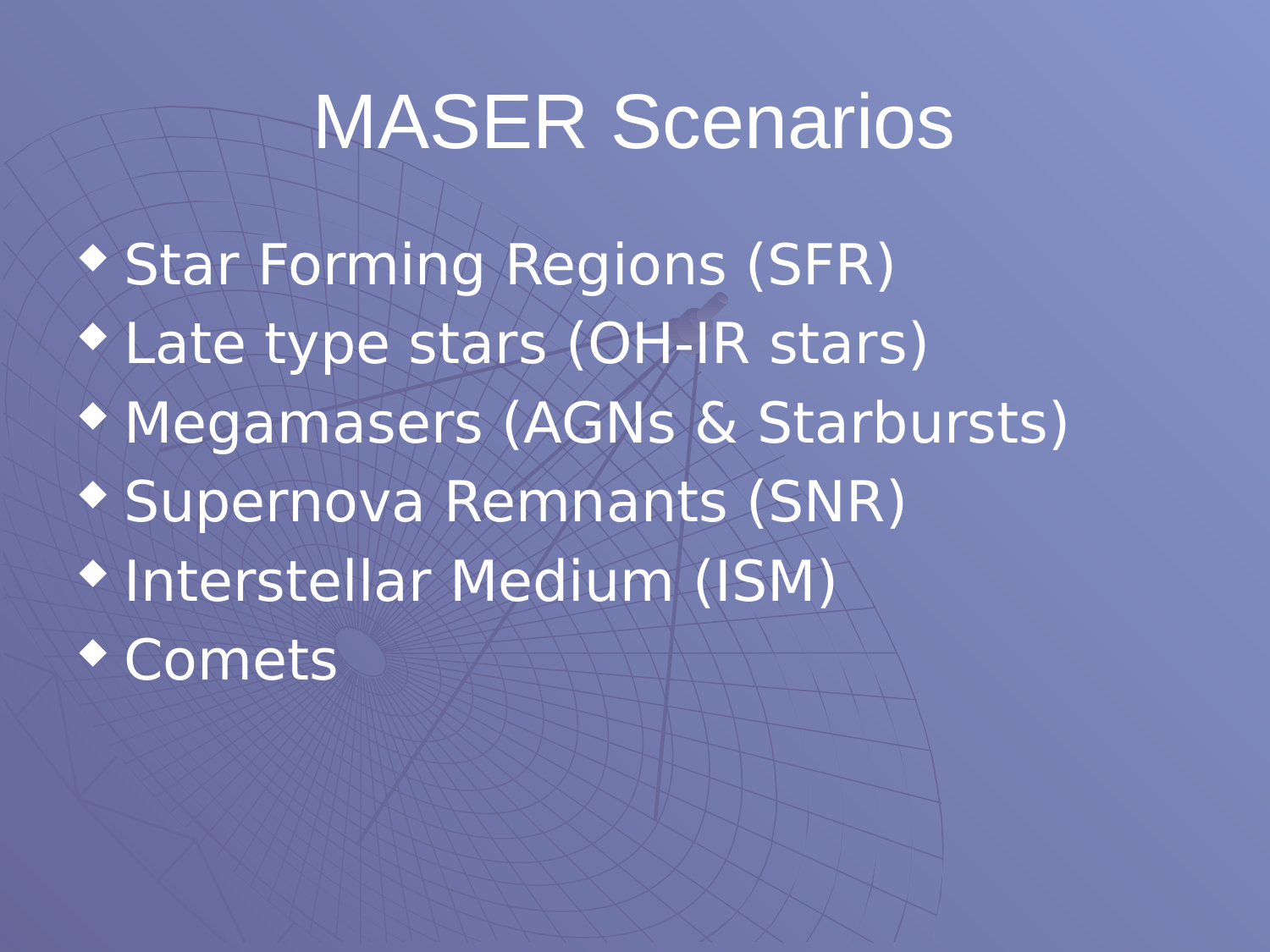

# MASER Scenarios
Star Forming Regions (SFR)
Late type stars (OH-IR stars)
Megamasers (AGNs & Starbursts)
Supernova Remnants (SNR)
Interstellar Medium (ISM)
Comets